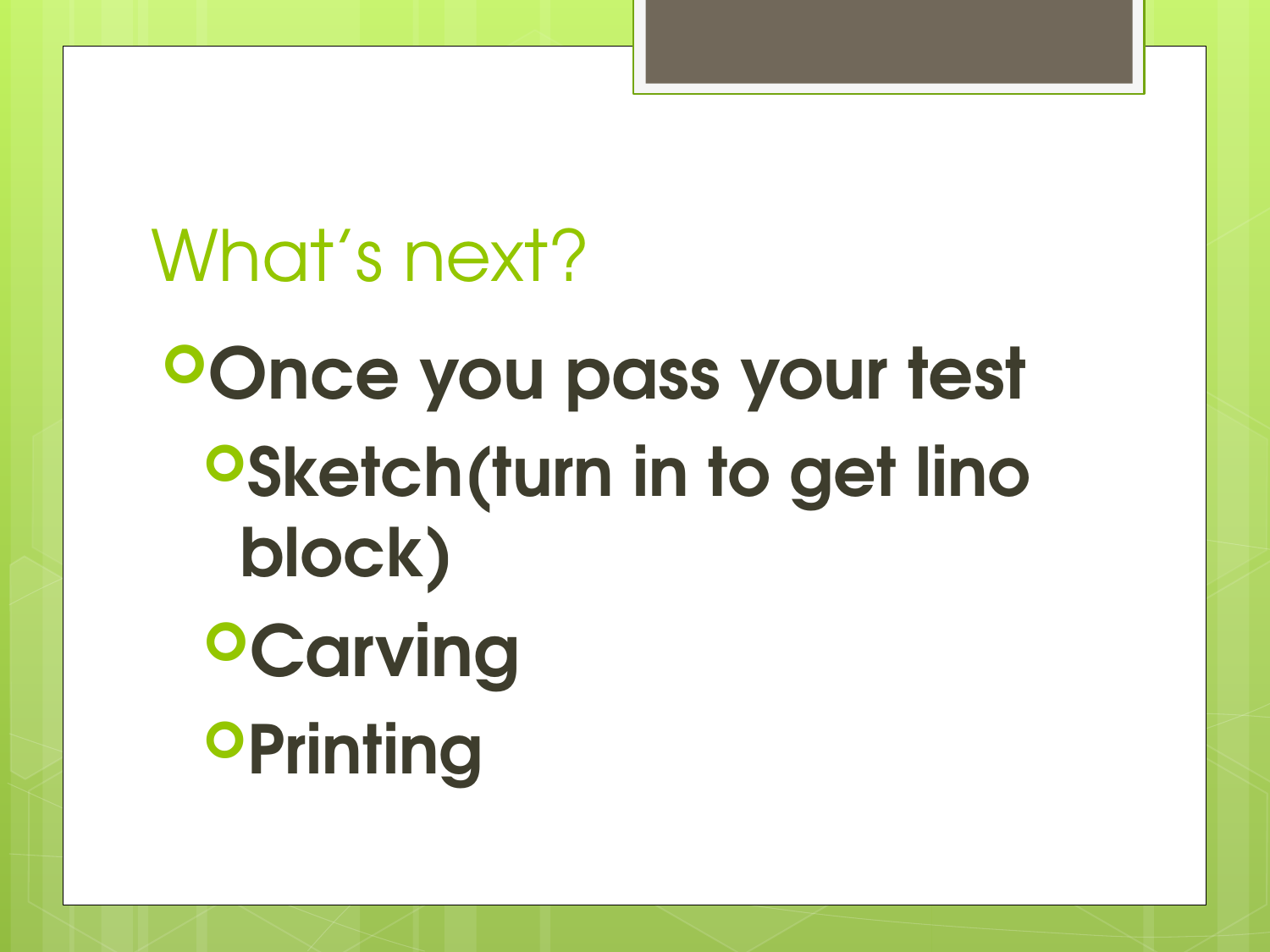

# What’s next?
Once you pass your test
Sketch(turn in to get lino block)
Carving
Printing